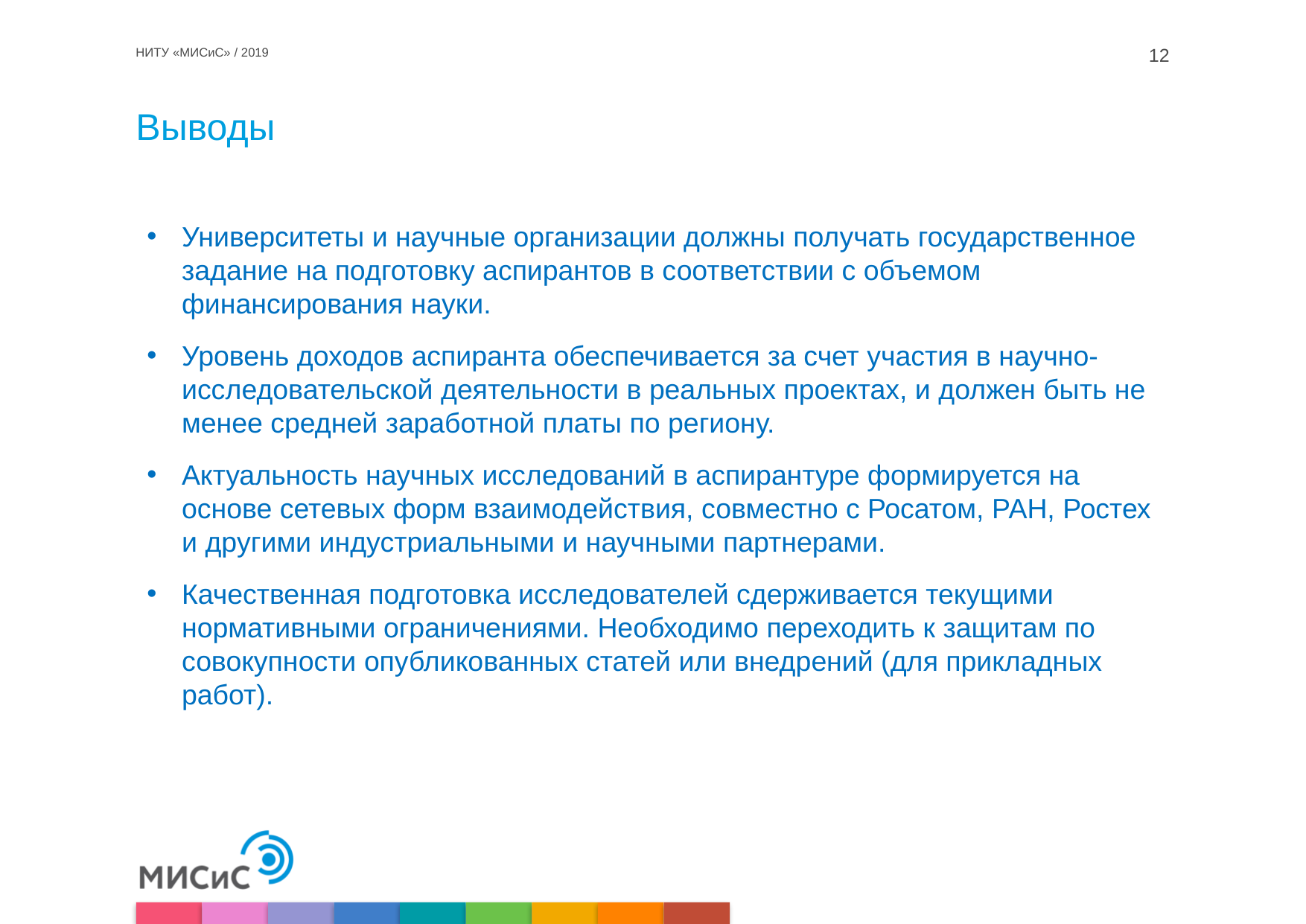

12
НИТУ «МИСиС» / 2019
# Выводы
Университеты и научные организации должны получать государственное задание на подготовку аспирантов в соответствии с объемом финансирования науки.
Уровень доходов аспиранта обеспечивается за счет участия в научно-исследовательской деятельности в реальных проектах, и должен быть не менее средней заработной платы по региону.
Актуальность научных исследований в аспирантуре формируется на основе сетевых форм взаимодействия, совместно с Росатом, РАН, Ростех и другими индустриальными и научными партнерами.
Качественная подготовка исследователей сдерживается текущими нормативными ограничениями. Необходимо переходить к защитам по совокупности опубликованных статей или внедрений (для прикладных работ).